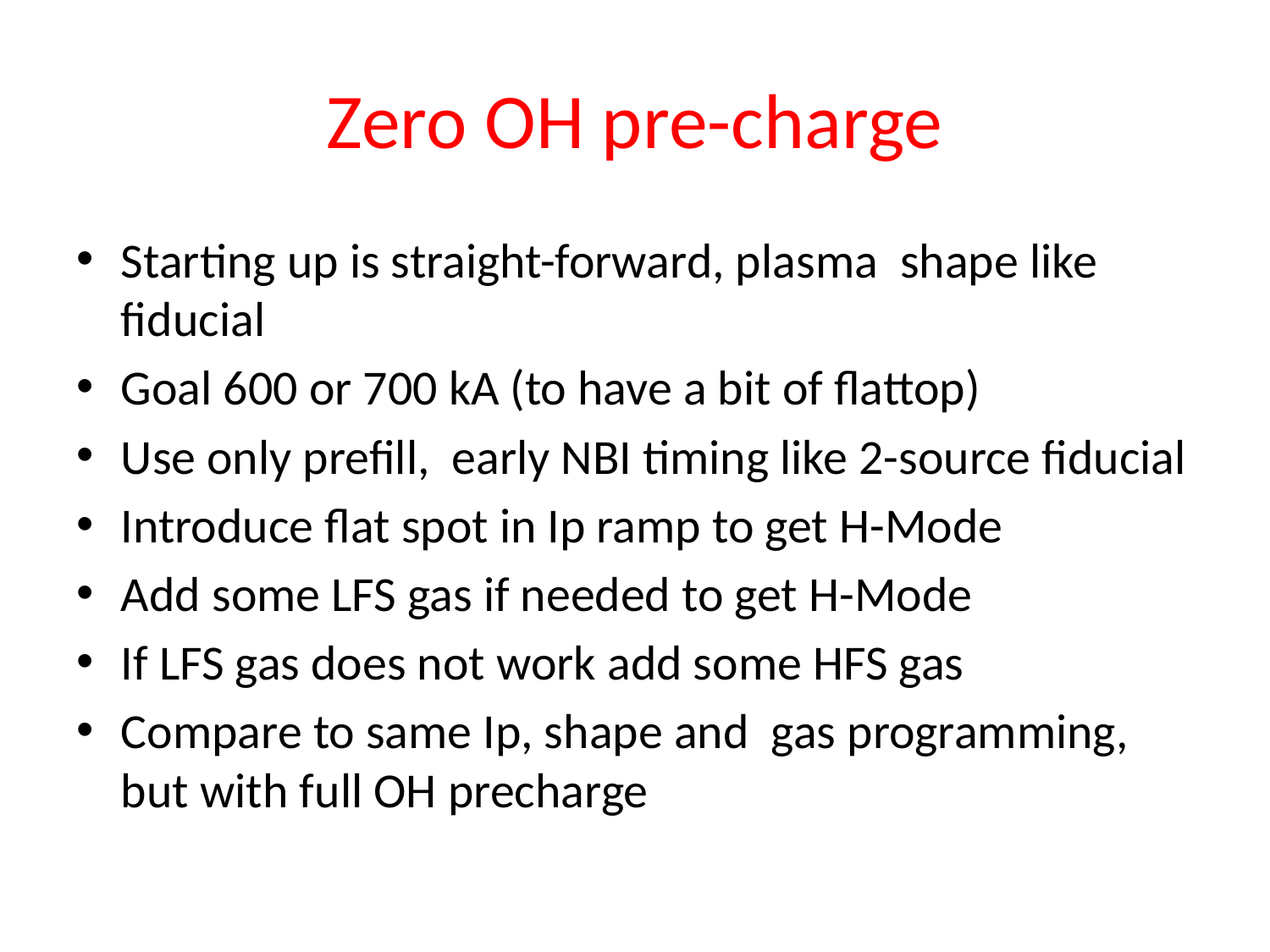

# Zero OH pre-charge
Starting up is straight-forward, plasma  shape like  fiducial
Goal 600 or 700 kA (to have a bit of flattop)
Use only prefill,  early NBI timing like 2-source fiducial
Introduce flat spot in Ip ramp to get H-Mode
Add some LFS gas if needed to get H-Mode
If LFS gas does not work add some HFS gas
Compare to same Ip, shape and  gas programming, but with full OH precharge